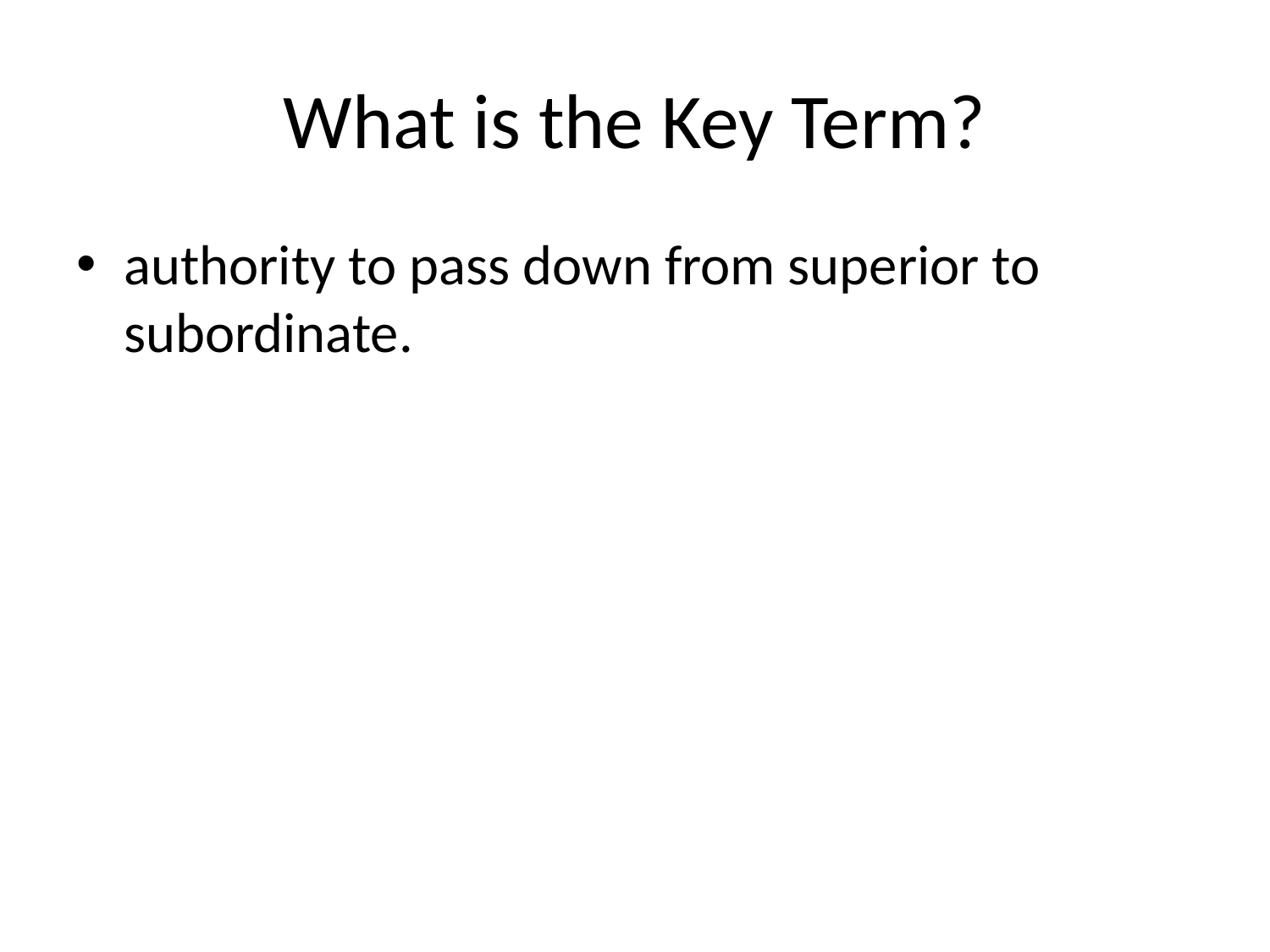

# What is the Key Term?
authority to pass down from superior to subordinate.